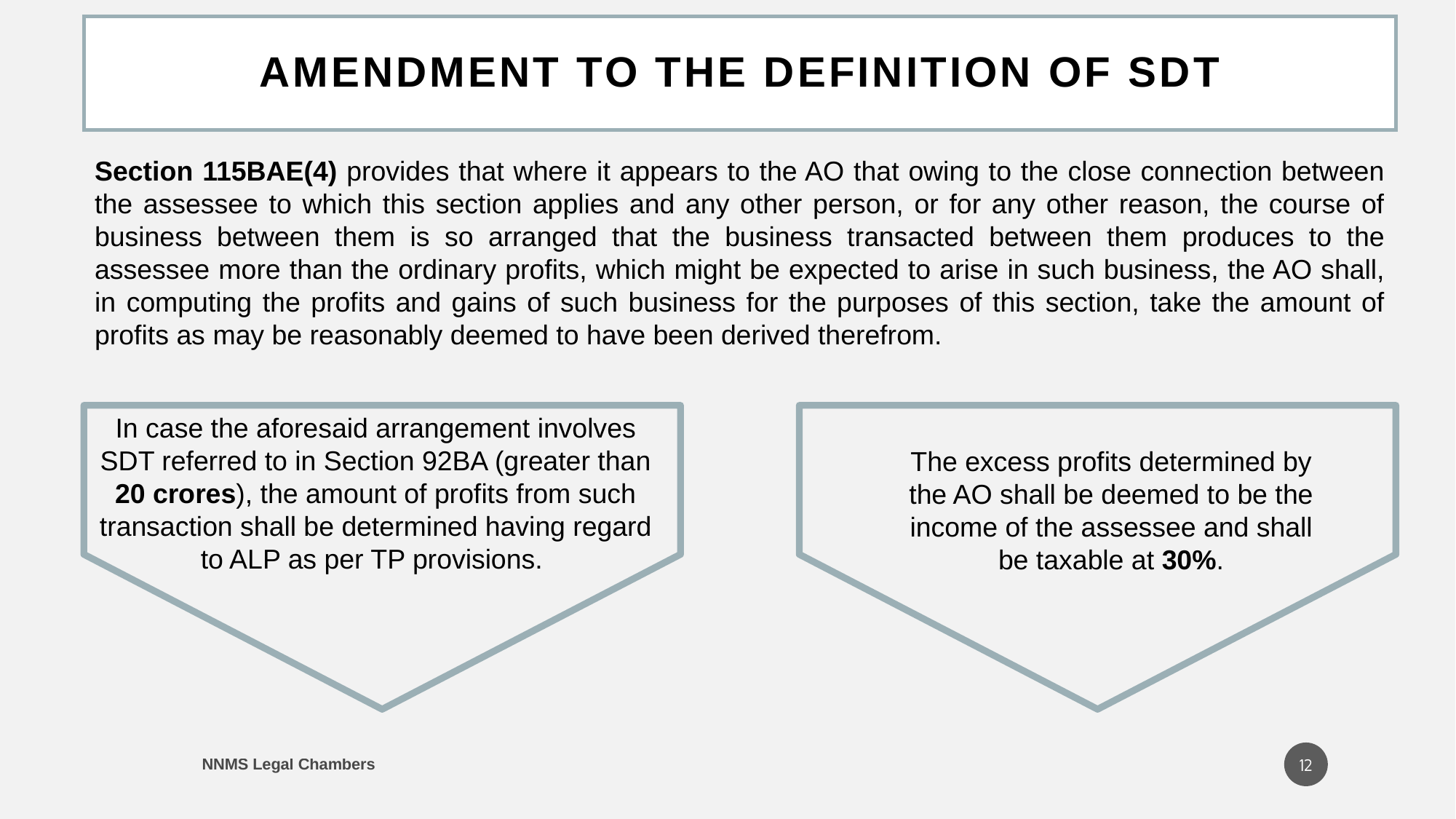

# Amendment to the definition of SDT
Section 115BAE(4) provides that where it appears to the AO that owing to the close connection between the assessee to which this section applies and any other person, or for any other reason, the course of business between them is so arranged that the business transacted between them produces to the assessee more than the ordinary profits, which might be expected to arise in such business, the AO shall, in computing the profits and gains of such business for the purposes of this section, take the amount of profits as may be reasonably deemed to have been derived therefrom.

In case the aforesaid arrangement involves SDT referred to in Section 92BA (greater than 20 crores), the amount of profits from such transaction shall be determined having regard to ALP as per TP provisions.
The excess profits determined by the AO shall be deemed to be the income of the assessee and shall be taxable at 30%.
12
NNMS Legal Chambers